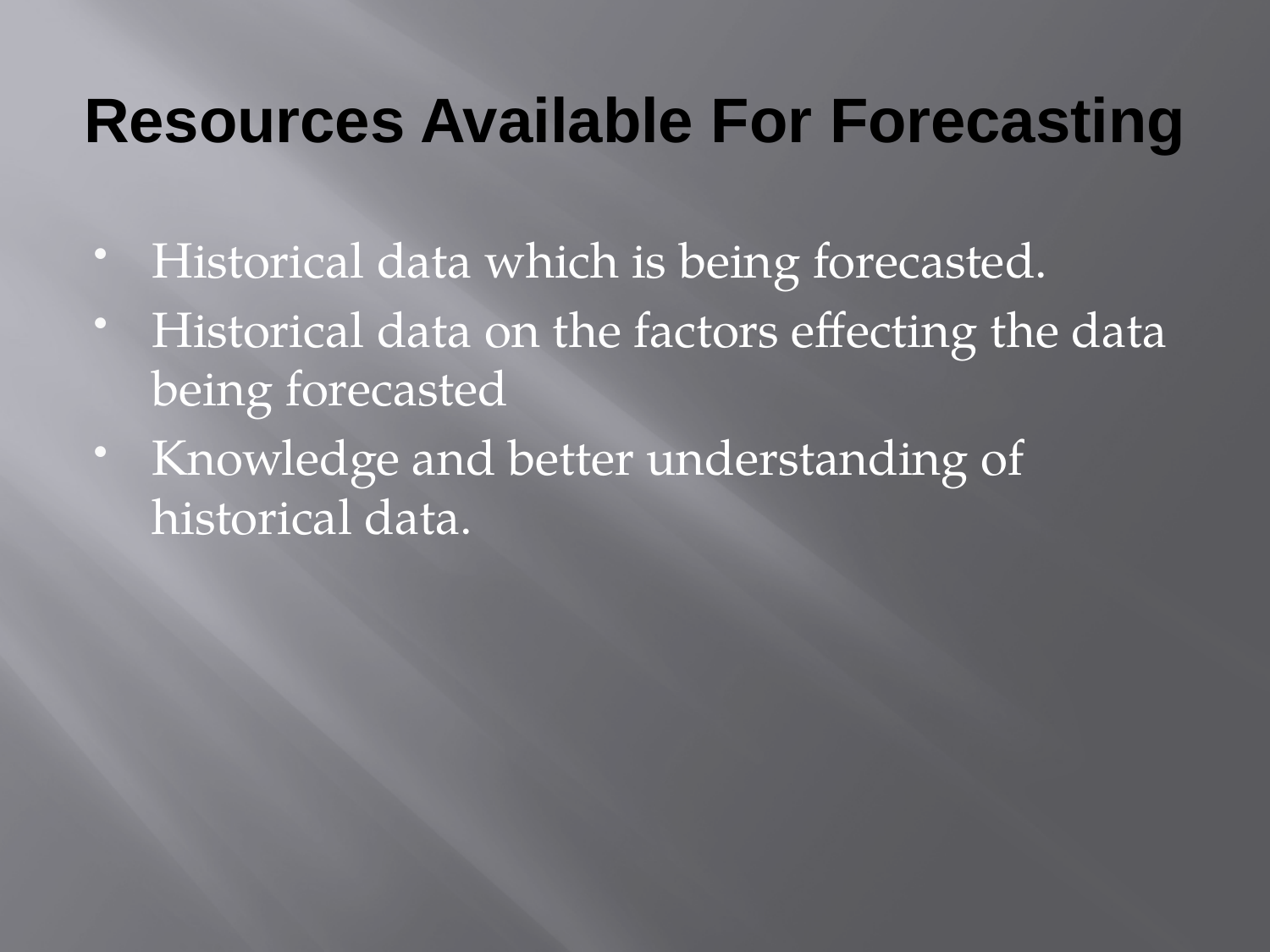

# Resources Available For Forecasting
Historical data which is being forecasted.
Historical data on the factors effecting the data being forecasted
Knowledge and better understanding of historical data.